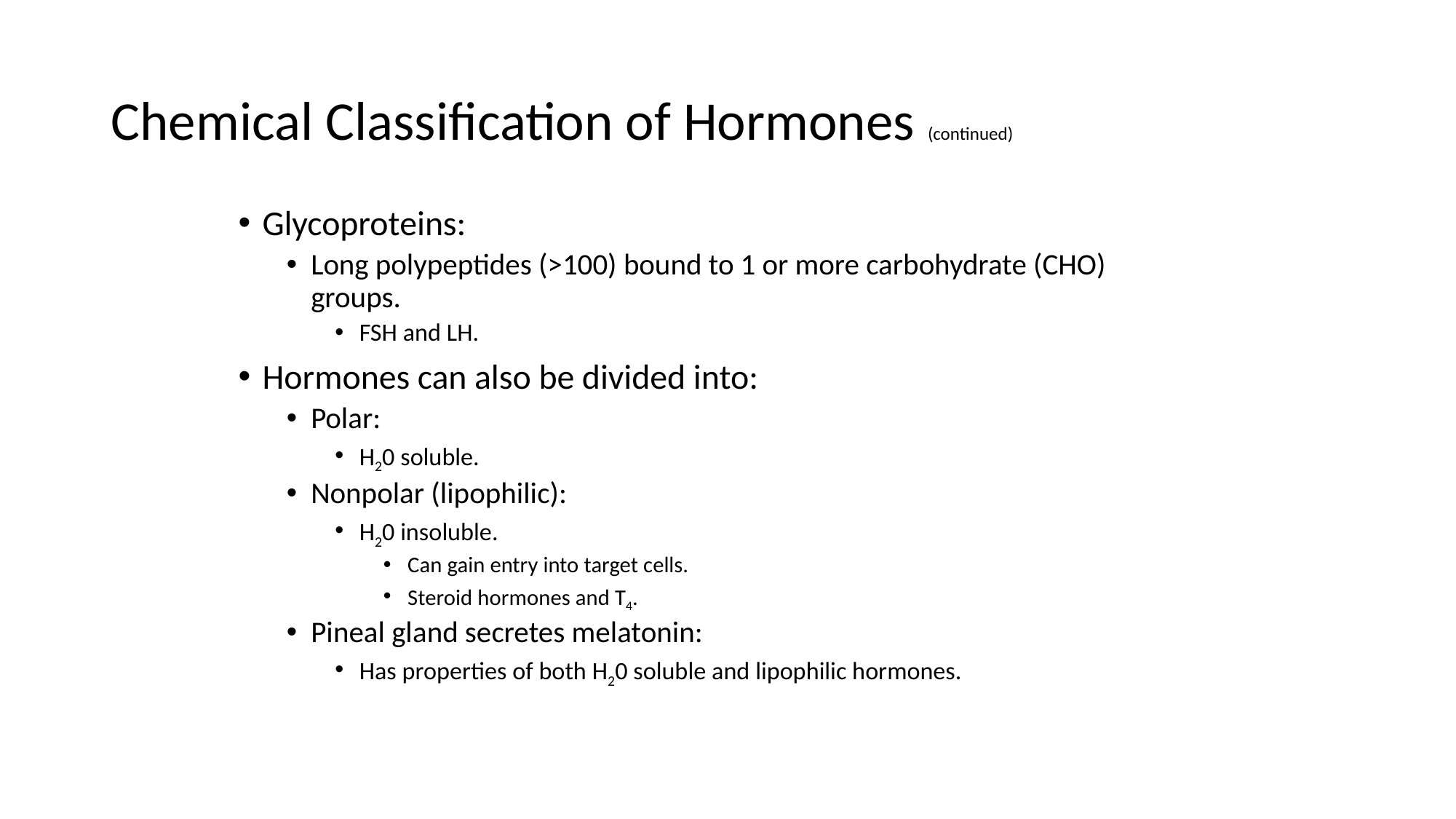

# Chemical Classification of Hormones (continued)
Glycoproteins:
Long polypeptides (>100) bound to 1 or more carbohydrate (CHO) groups.
FSH and LH.
Hormones can also be divided into:
Polar:
H20 soluble.
Nonpolar (lipophilic):
H20 insoluble.
Can gain entry into target cells.
Steroid hormones and T4.
Pineal gland secretes melatonin:
Has properties of both H20 soluble and lipophilic hormones.